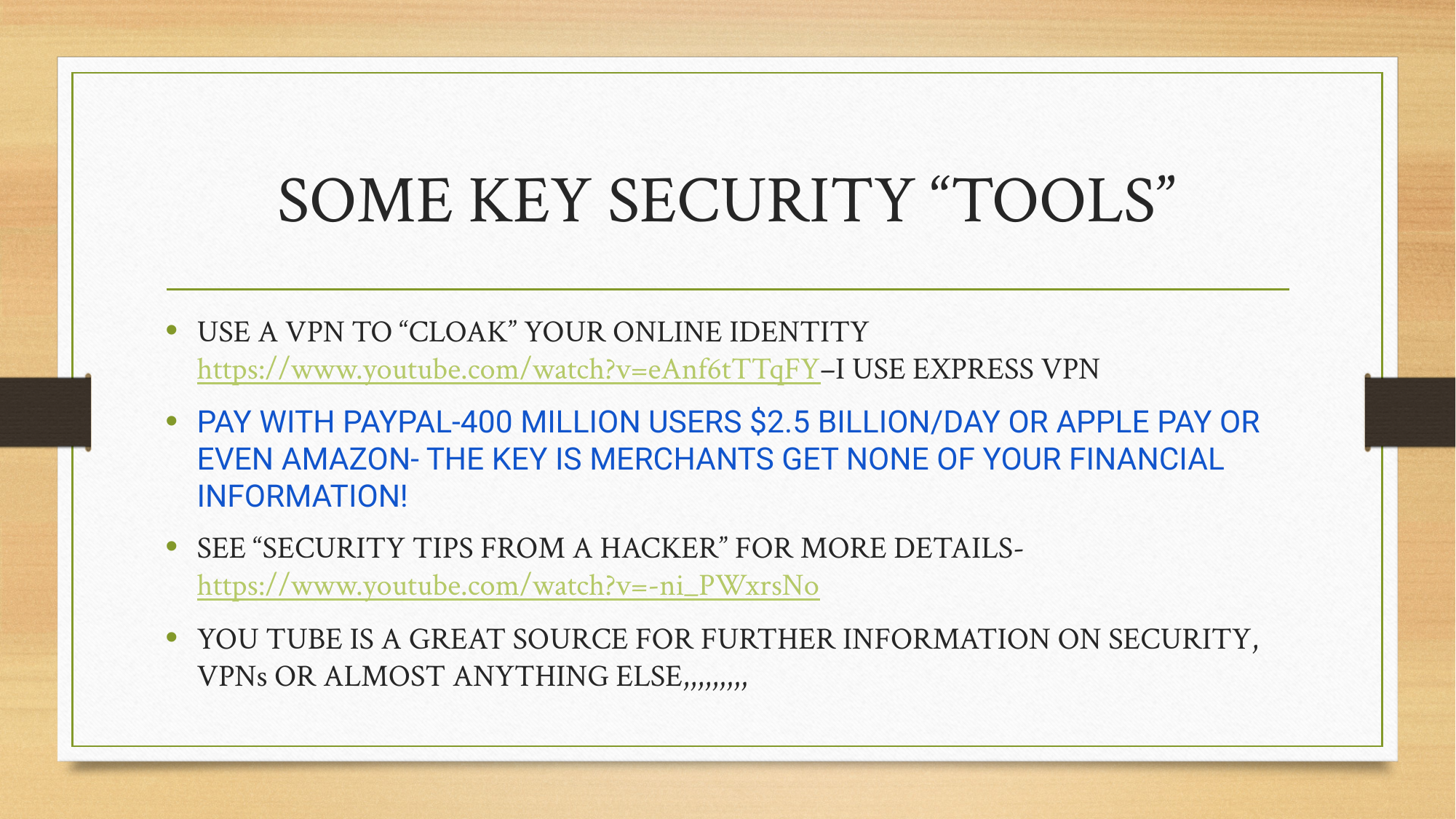

# SOME KEY SECURITY “TOOLS”
USE A VPN TO “CLOAK” YOUR ONLINE IDENTITY https://www.youtube.com/watch?v=eAnf6tTTqFY–I USE EXPRESS VPN
PAY WITH PAYPAL-400 MILLION USERS $2.5 BILLION/DAY OR APPLE PAY OR EVEN AMAZON- THE KEY IS MERCHANTS GET NONE OF YOUR FINANCIAL INFORMATION!
SEE “SECURITY TIPS FROM A HACKER” FOR MORE DETAILS- https://www.youtube.com/watch?v=-ni_PWxrsNo
YOU TUBE IS A GREAT SOURCE FOR FURTHER INFORMATION ON SECURITY, VPNs OR ALMOST ANYTHING ELSE,,,,,,,,,